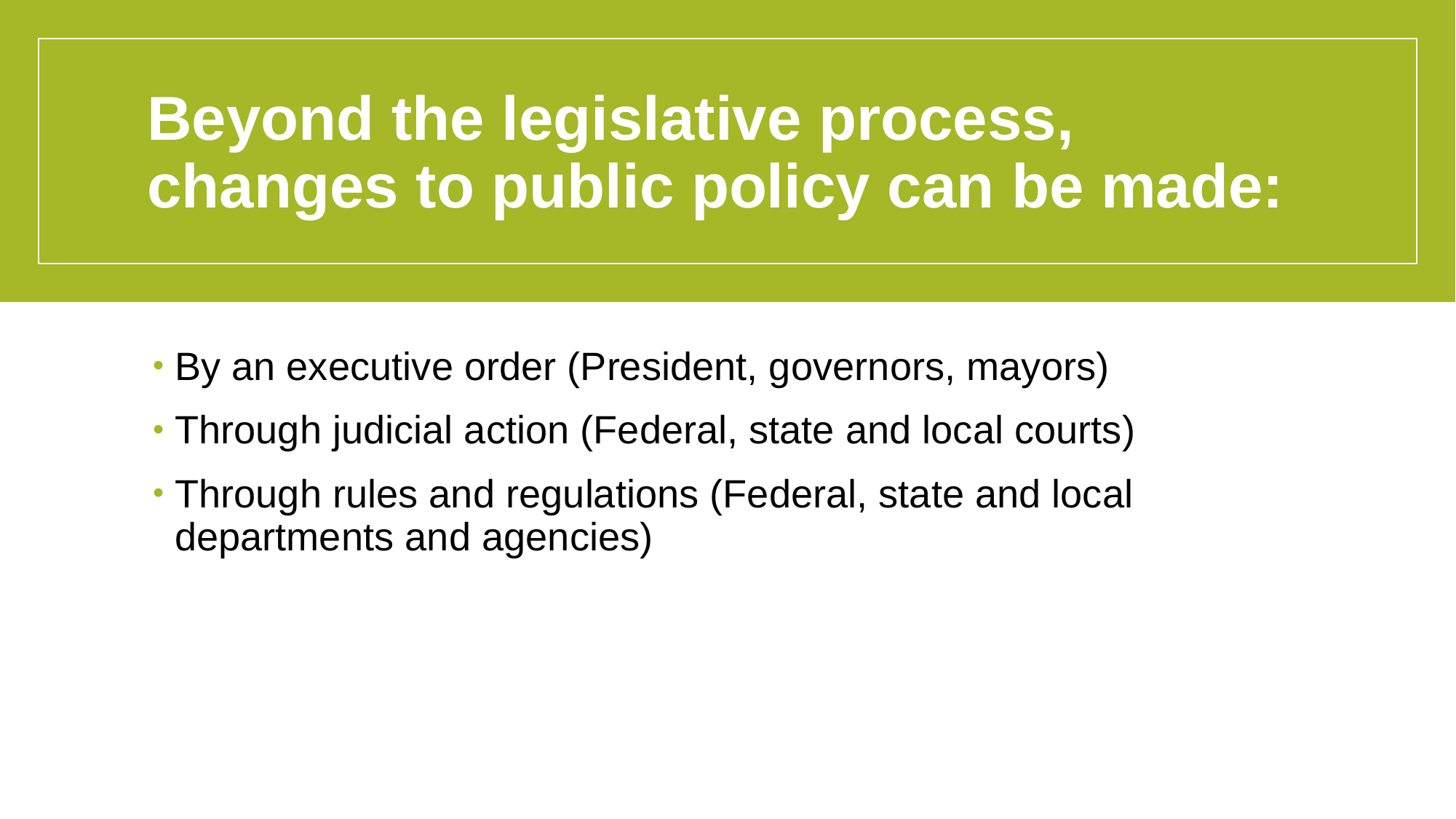

# Beyond the legislative process, changes to public policy can be made:

By an executive order (President, governors, mayors)
Through judicial action (Federal, state and local courts)
Through rules and regulations (Federal, state and local departments and agencies)